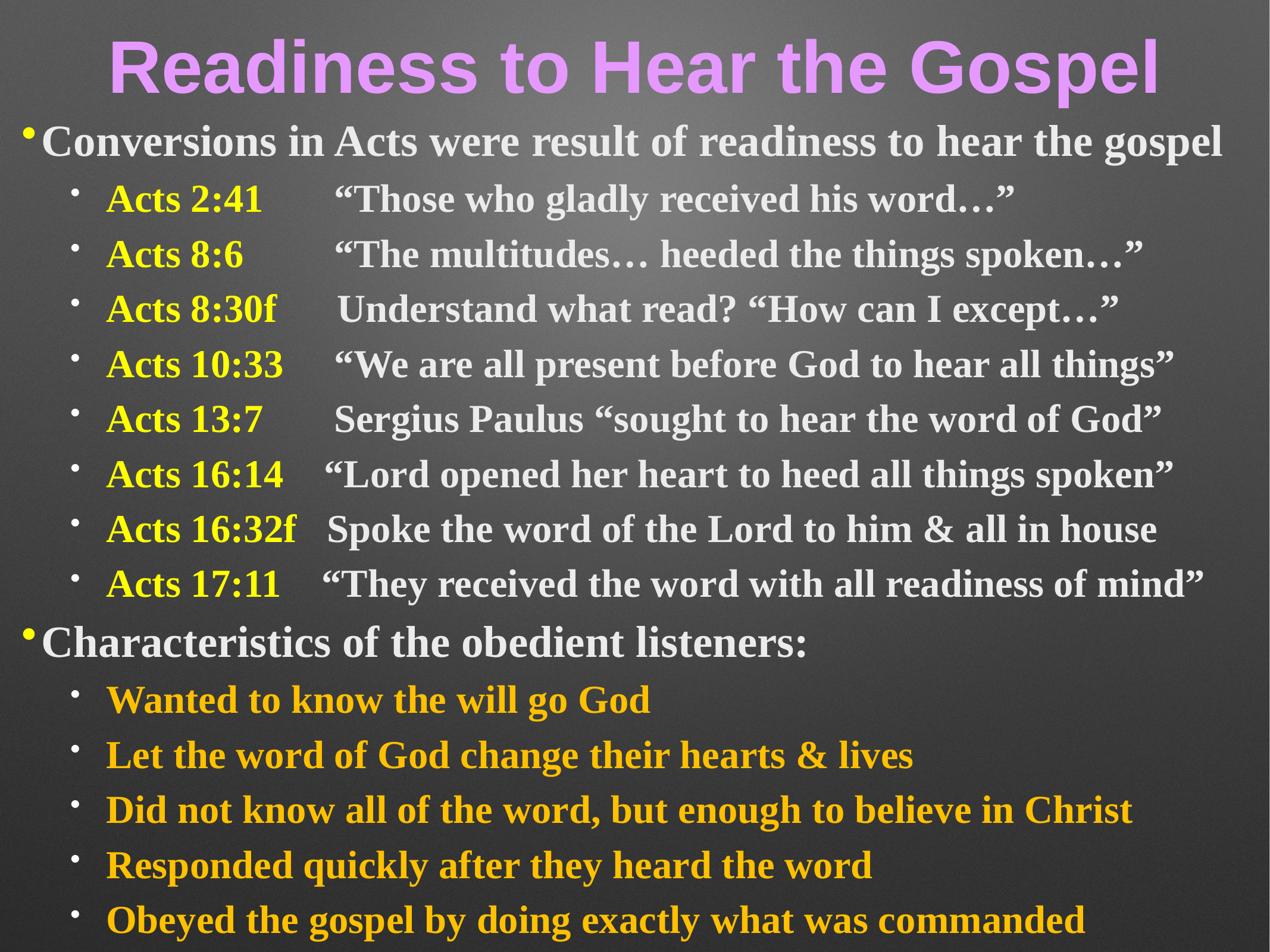

# Readiness to Hear the Gospel
Conversions in Acts were result of readiness to hear the gospel
Acts 2:41       “Those who gladly received his word…”
Acts 8:6         “The multitudes… heeded the things spoken…”
Acts 8:30f      Understand what read? “How can I except…”
Acts 10:33     “We are all present before God to hear all things”
Acts 13:7       Sergius Paulus “sought to hear the word of God”
Acts 16:14    “Lord opened her heart to heed all things spoken”
Acts 16:32f   Spoke the word of the Lord to him & all in house
Acts 17:11    “They received the word with all readiness of mind”
Characteristics of the obedient listeners:
Wanted to know the will go God
Let the word of God change their hearts & lives
Did not know all of the word, but enough to believe in Christ
Responded quickly after they heard the word
Obeyed the gospel by doing exactly what was commanded